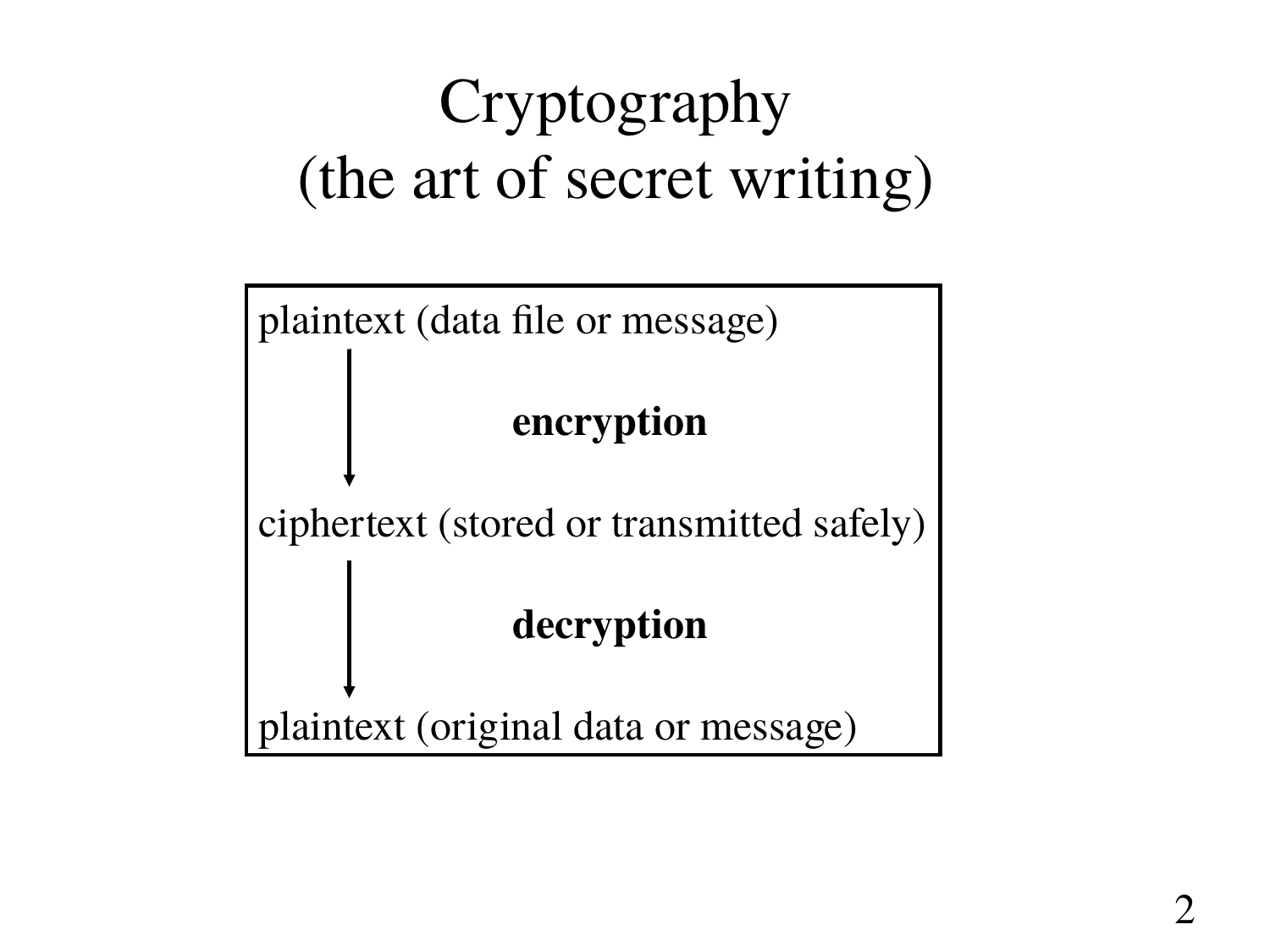

Cryptography
(the art of secret writing)
plaintext (data file or message)

		encryption

ciphertext (stored or transmitted safely)

		decryption

plaintext (original data or message)

2